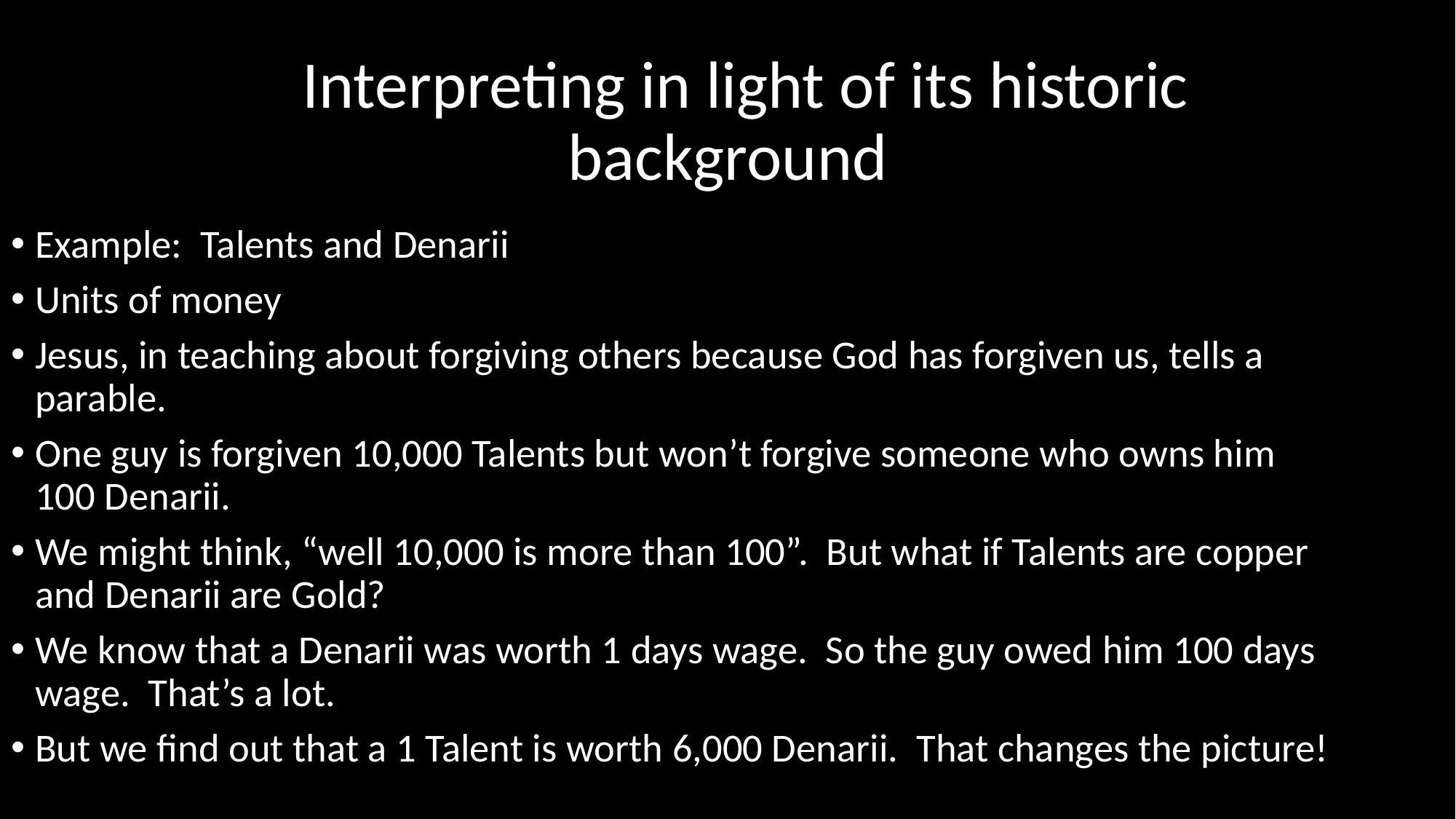

# ! Interpreting in light of its historic background
Example:  Talents and Denarii
Units of money
Jesus, in teaching about forgiving others because God has forgiven us, tells a parable.
One guy is forgiven 10,000 Talents but won’t forgive someone who owns him 100 Denarii.
We might think, “well 10,000 is more than 100”.  But what if Talents are copper and Denarii are Gold?
We know that a Denarii was worth 1 days wage.  So the guy owed him 100 days wage.  That’s a lot.
But we find out that a 1 Talent is worth 6,000 Denarii.  That changes the picture!